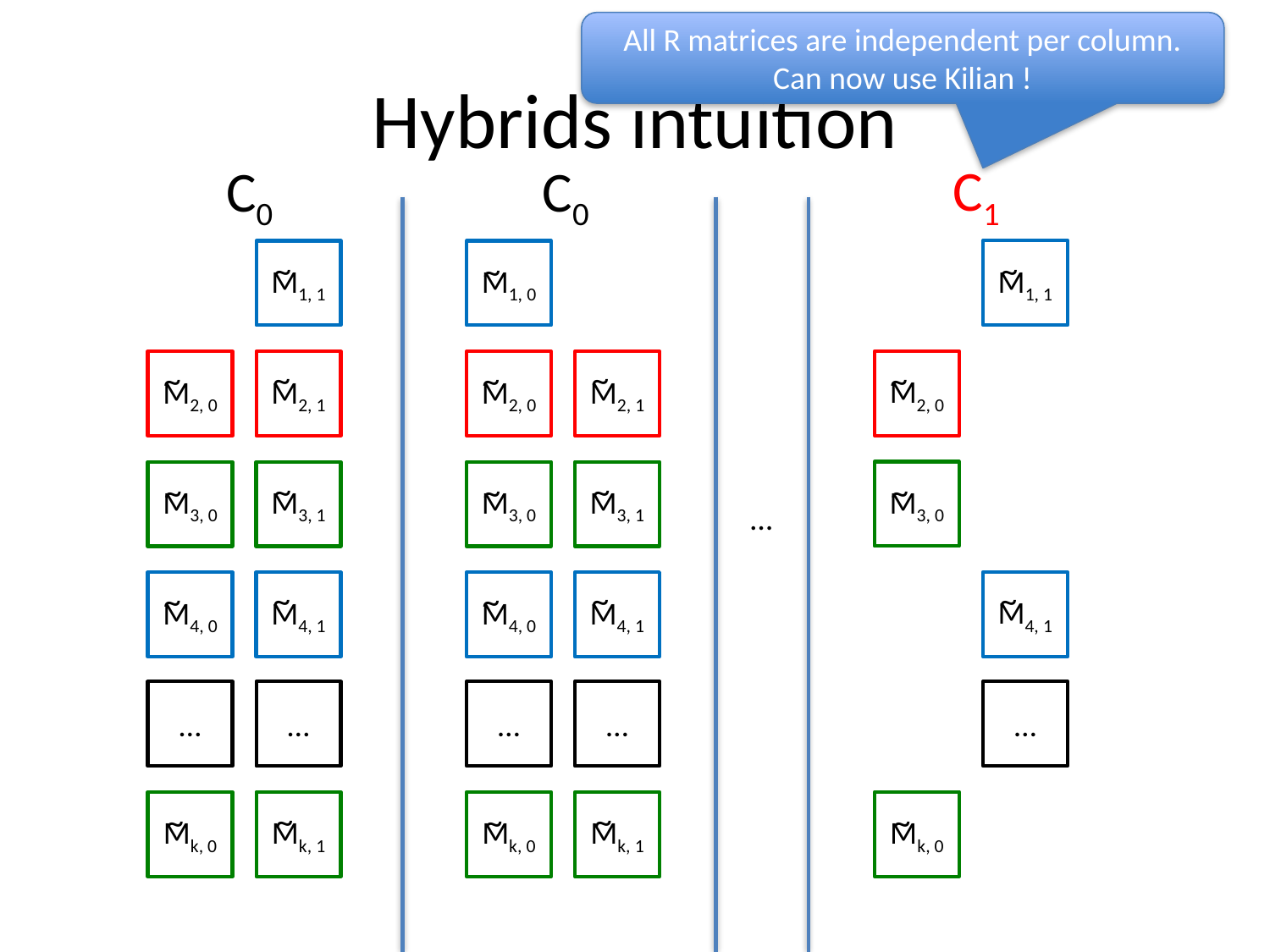

All R matrices are independent per column.
Can now use Kilian !
# Hybrids intuition
C1
C0
C0
M1, 1
M1, 1
M1, 0
~
~
~
~
~
M2, 0
M2, 0
M2, 1
M2, 0
M2, 1
~
~
~
M3, 0
M3, 0
M3, 1
M3, 0
M3, 1
~
~
~
~
~
…
~
~
~
M4, 1
M4, 0
M4, 1
M4, 0
M4, 1
~
~
…
…
…
…
…
Mk, 0
Mk, 0
Mk, 1
Mk, 0
Mk, 1
~
~
~
~
~